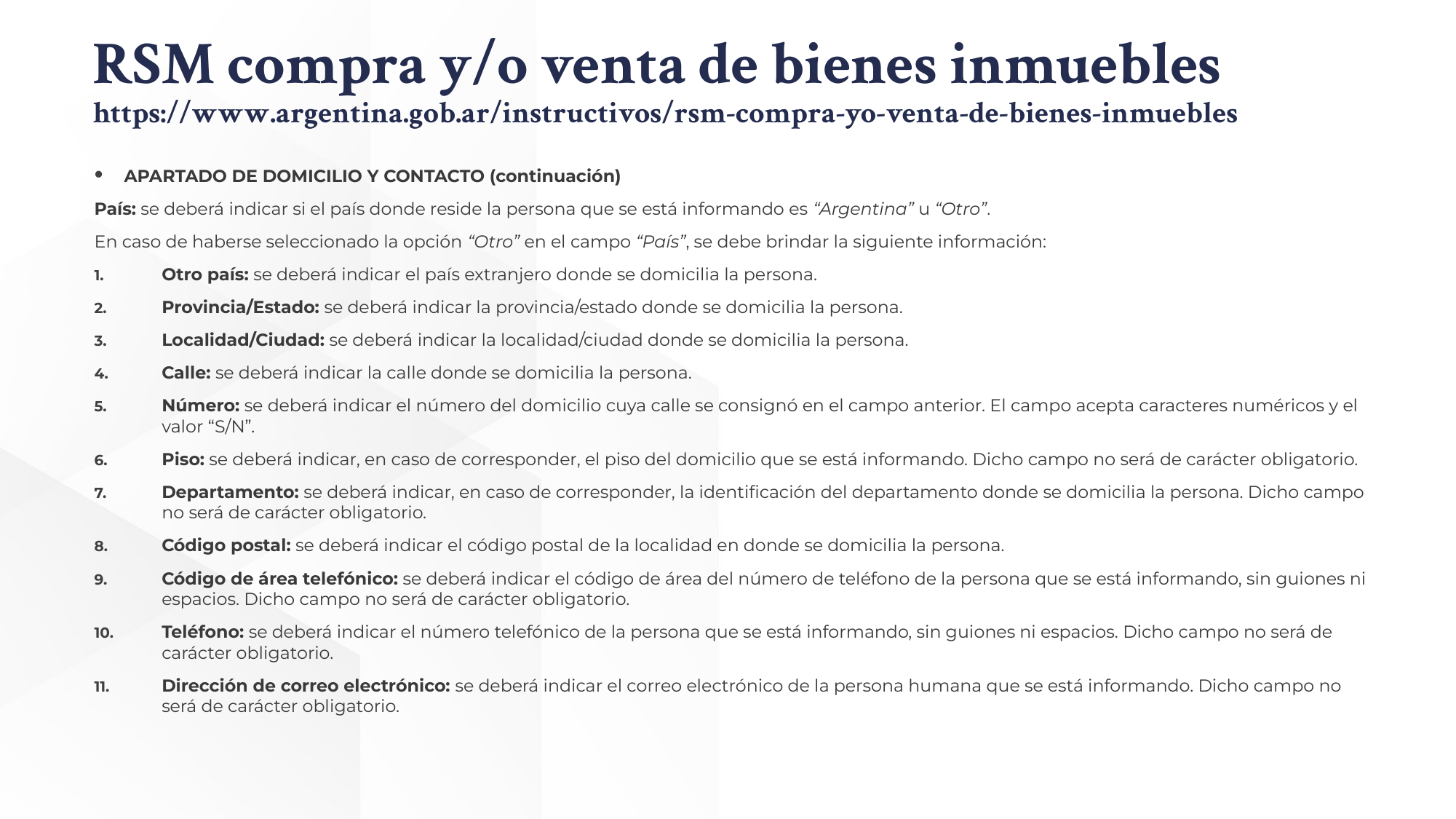

# RSM compra y/o venta de bienes inmuebles https://www.argentina.gob.ar/instructivos/rsm-compra-yo-venta-de-bienes-inmuebles
APARTADO DE DOMICILIO Y CONTACTO (continuación)
País: se deberá indicar si el país donde reside la persona que se está informando es “Argentina” u “Otro”.
En caso de haberse seleccionado la opción “Otro” en el campo “País”, se debe brindar la siguiente información:
Otro país: se deberá indicar el país extranjero donde se domicilia la persona.
Provincia/Estado: se deberá indicar la provincia/estado donde se domicilia la persona.
Localidad/Ciudad: se deberá indicar la localidad/ciudad donde se domicilia la persona.
Calle: se deberá indicar la calle donde se domicilia la persona.
Número: se deberá indicar el número del domicilio cuya calle se consignó en el campo anterior. El campo acepta caracteres numéricos y el valor “S/N”.
Piso: se deberá indicar, en caso de corresponder, el piso del domicilio que se está informando. Dicho campo no será de carácter obligatorio.
Departamento: se deberá indicar, en caso de corresponder, la identificación del departamento donde se domicilia la persona. Dicho campo no será de carácter obligatorio.
Código postal: se deberá indicar el código postal de la localidad en donde se domicilia la persona.
Código de área telefónico: se deberá indicar el código de área del número de teléfono de la persona que se está informando, sin guiones ni espacios. Dicho campo no será de carácter obligatorio.
Teléfono: se deberá indicar el número telefónico de la persona que se está informando, sin guiones ni espacios. Dicho campo no será de carácter obligatorio.
Dirección de correo electrónico: se deberá indicar el correo electrónico de la persona humana que se está informando. Dicho campo no será de carácter obligatorio.